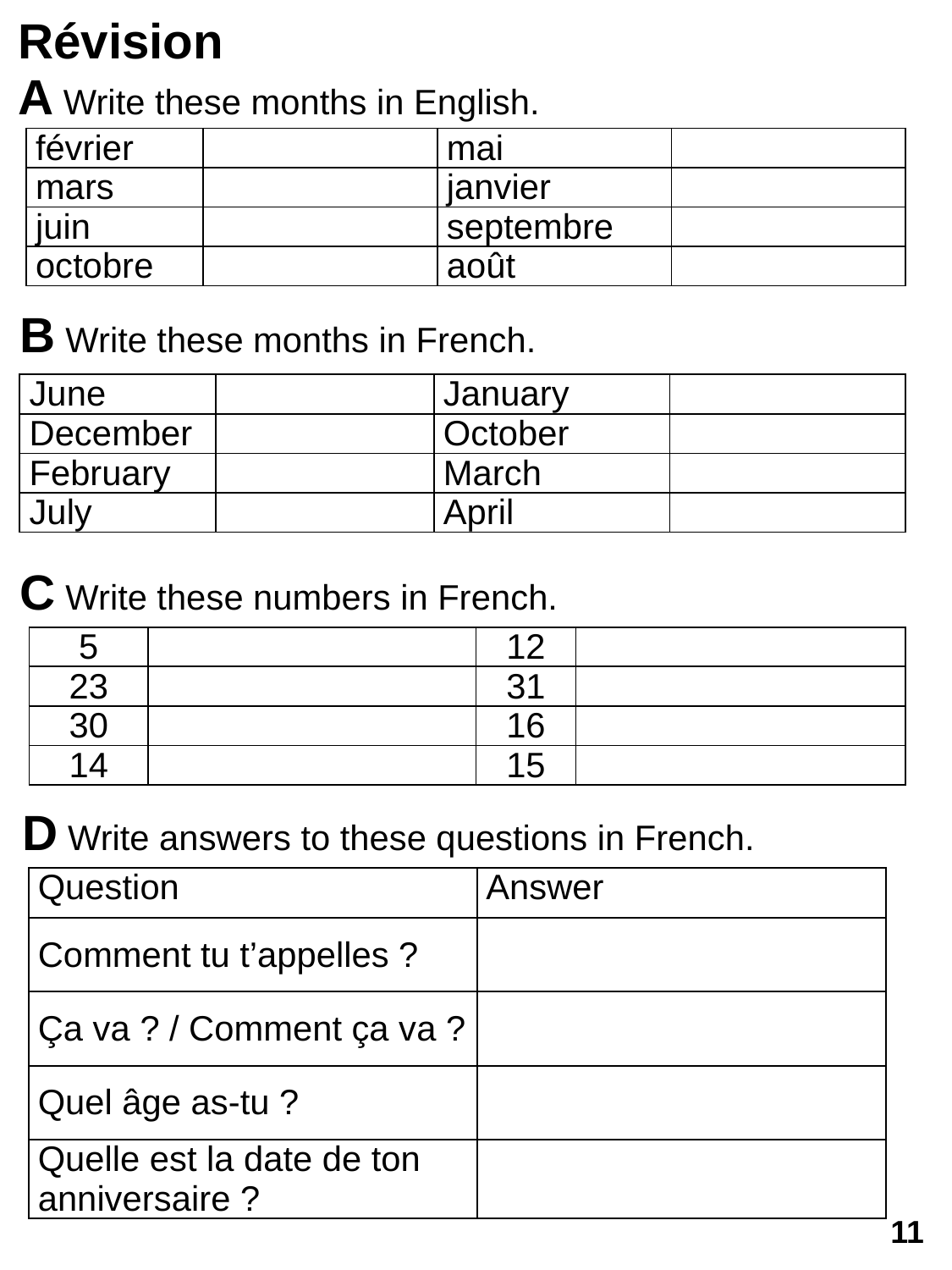

Révision
A Write these months in English.
| février |  | mai |  |
| --- | --- | --- | --- |
| mars |  | janvier |  |
| juin |  | septembre |  |
| octobre |  | août |  |
B Write these months in French.
| June |  | January |  |
| --- | --- | --- | --- |
| December |  | October |  |
| February |  | March |  |
| July |  | April |  |
C Write these numbers in French.
| 5 |  | 12 |  |
| --- | --- | --- | --- |
| 23 |  | 31 |  |
| 30 |  | 16 |  |
| 14 |  | 15 |  |
D Write answers to these questions in French.
| Question | Answer |
| --- | --- |
| Comment tu t’appelles ? |  |
| Ça va ? / Comment ça va ? |  |
| Quel âge as-tu ? |  |
| Quelle est la date de ton anniversaire ? |  |
11